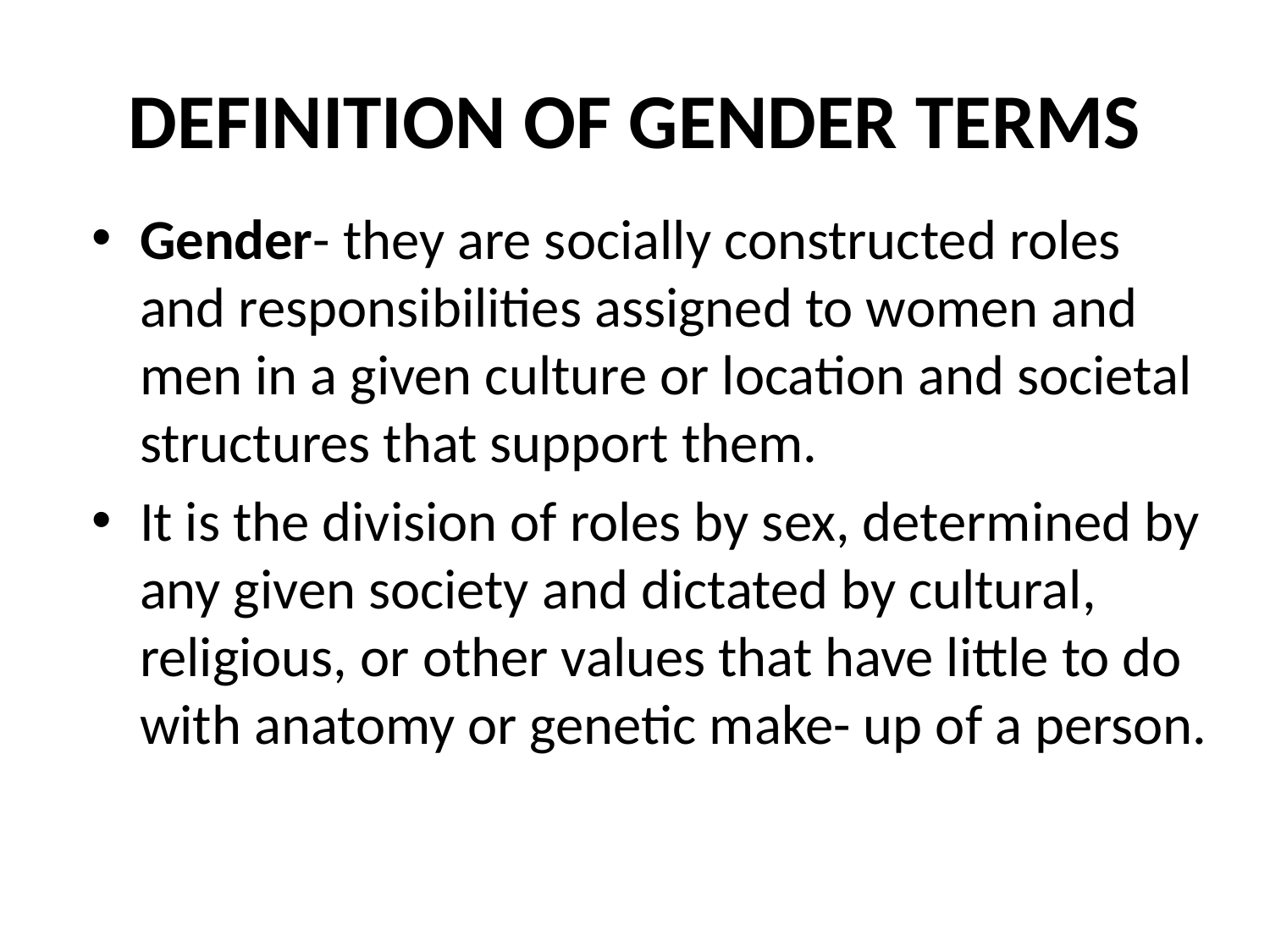

# DEFINITION OF GENDER TERMS
Gender- they are socially constructed roles and responsibilities assigned to women and men in a given culture or location and societal structures that support them.
It is the division of roles by sex, determined by any given society and dictated by cultural, religious, or other values that have little to do with anatomy or genetic make- up of a person.